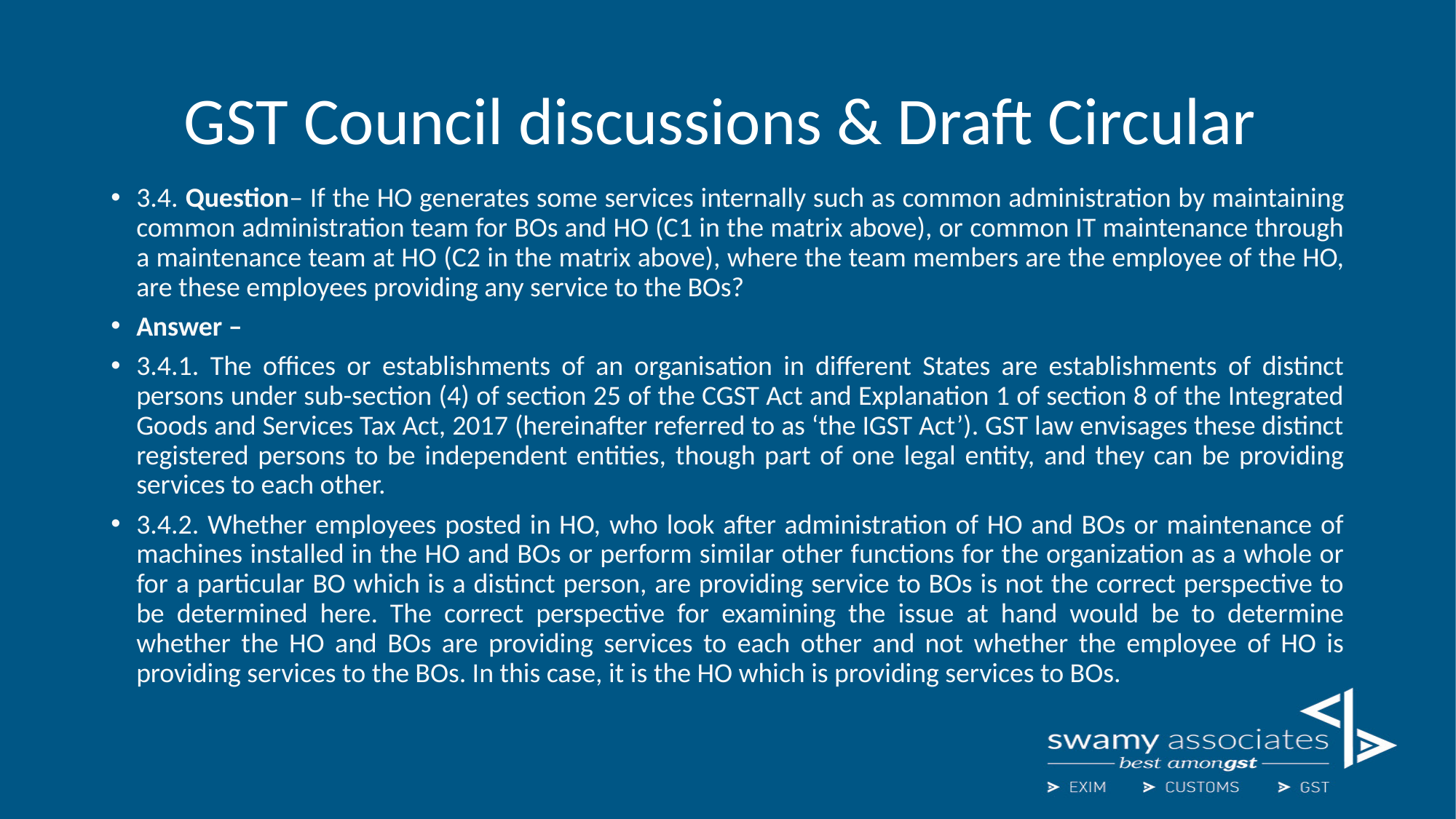

# GST Council discussions & Draft Circular
3.4. Question– If the HO generates some services internally such as common administration by maintaining common administration team for BOs and HO (C1 in the matrix above), or common IT maintenance through a maintenance team at HO (C2 in the matrix above), where the team members are the employee of the HO, are these employees providing any service to the BOs?
Answer –
3.4.1. The offices or establishments of an organisation in different States are establishments of distinct persons under sub-section (4) of section 25 of the CGST Act and Explanation 1 of section 8 of the Integrated Goods and Services Tax Act, 2017 (hereinafter referred to as ‘the IGST Act’). GST law envisages these distinct registered persons to be independent entities, though part of one legal entity, and they can be providing services to each other.
3.4.2. Whether employees posted in HO, who look after administration of HO and BOs or maintenance of machines installed in the HO and BOs or perform similar other functions for the organization as a whole or for a particular BO which is a distinct person, are providing service to BOs is not the correct perspective to be determined here. The correct perspective for examining the issue at hand would be to determine whether the HO and BOs are providing services to each other and not whether the employee of HO is providing services to the BOs. In this case, it is the HO which is providing services to BOs.